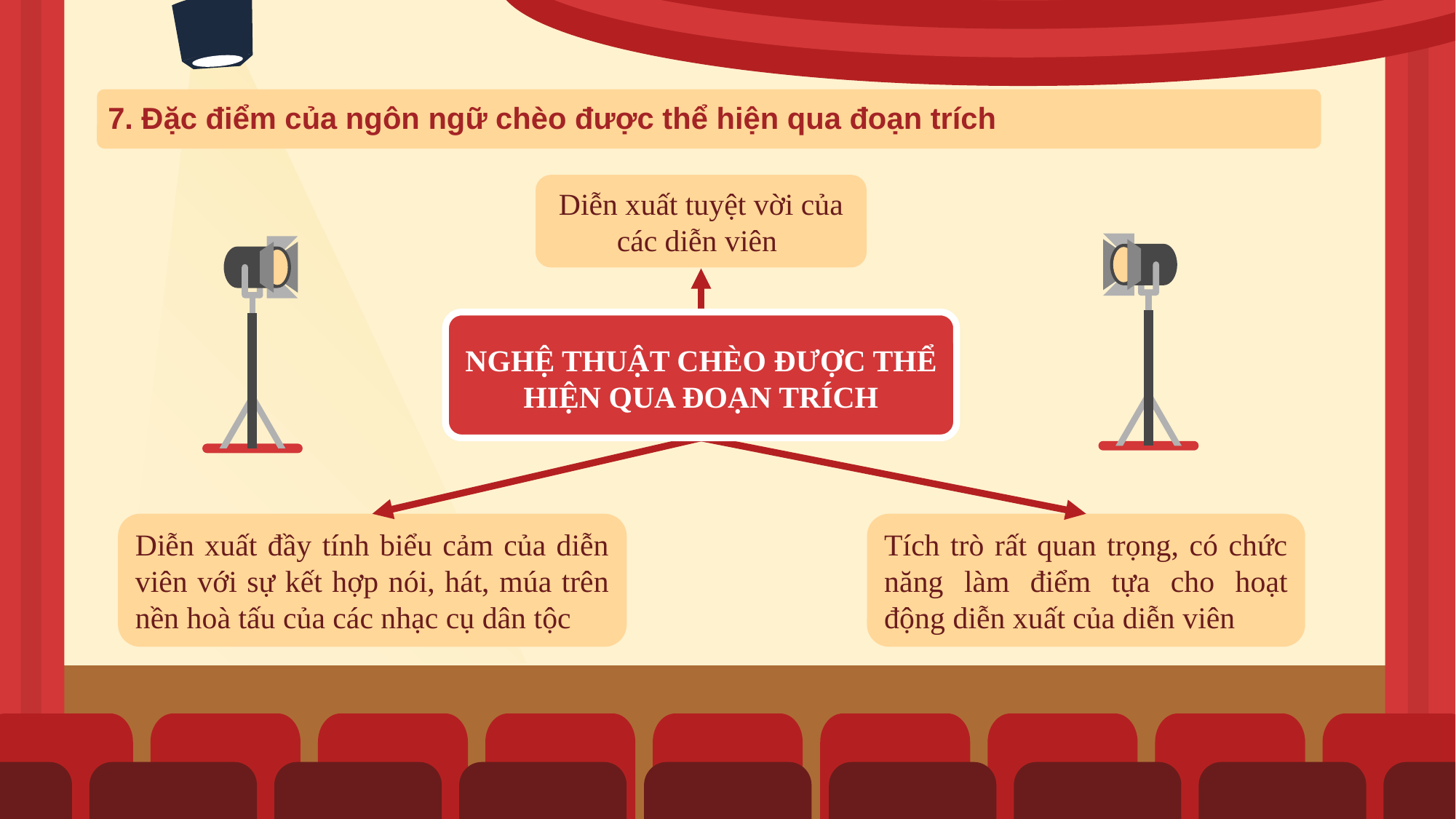

7. Đặc điểm của ngôn ngữ chèo được thể hiện qua đoạn trích
Diễn xuất tuyệt vời của các diễn viên

NGHỆ THUẬT CHÈO ĐƯỢC THỂ HIỆN QUA ĐOẠN TRÍCH
Diễn xuất đầy tính biểu cảm của diễn viên với sự kết hợp nói, hát, múa trên nền hoà tấu của các nhạc cụ dân tộc
Tích trò rất quan trọng, có chức năng làm điểm tựa cho hoạt động diễn xuất của diễn viên